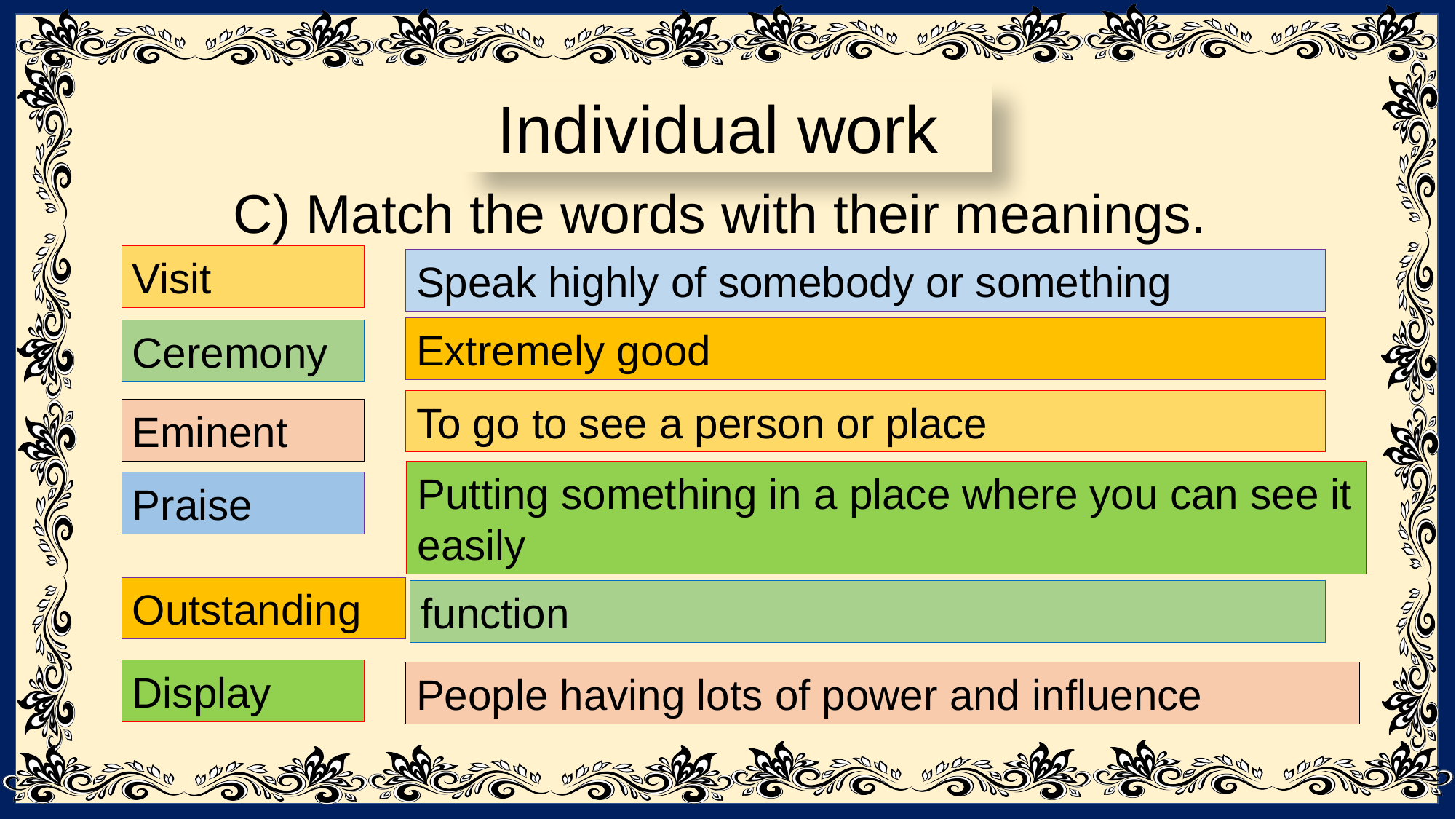

Individual work
C) Match the words with their meanings.
Visit
Speak highly of somebody or something
Extremely good
Ceremony
To go to see a person or place
Eminent
Putting something in a place where you can see it easily
Praise
Outstanding
function
Display
People having lots of power and influence